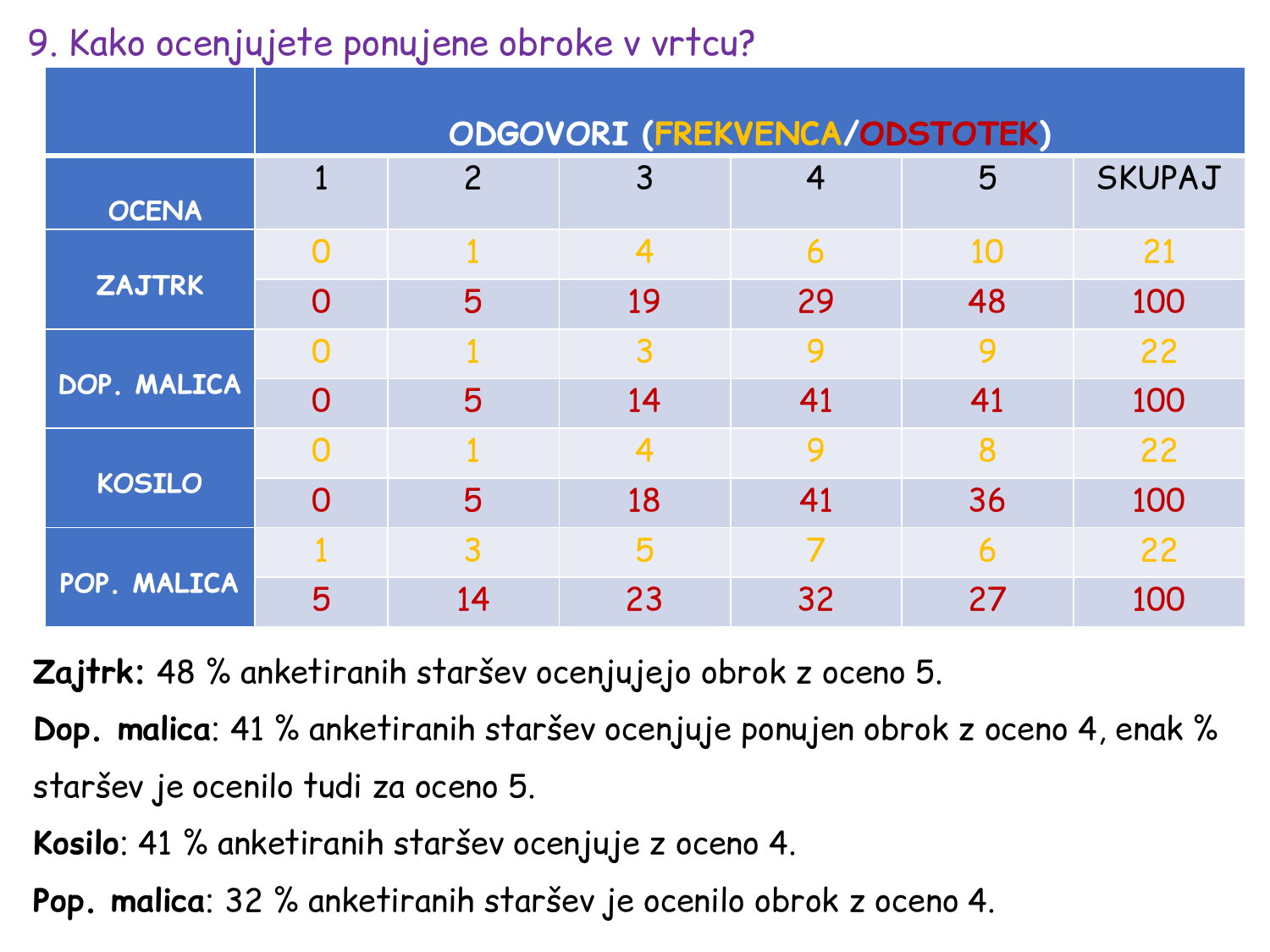

# 9. Kako ocenjujete ponujene obroke v vrtcu?
|  | ODGOVORI (FREKVENCA/ODSTOTEK) |  |  |  |  |  |
| --- | --- | --- | --- | --- | --- | --- |
| OCENA | 1 | 2 | 3 | 4 | 5 | SKUPAJ |
| ZAJTRK | 0 | 1 | 4 | 6 | 10 | 21 |
|  | 0 | 5 | 19 | 29 | 48 | 100 |
| DOP. MALICA | 0 | 1 | 3 | 9 | 9 | 22 |
|  | 0 | 5 | 14 | 41 | 41 | 100 |
| KOSILO | 0 | 1 | 4 | 9 | 8 | 22 |
|  | 0 | 5 | 18 | 41 | 36 | 100 |
| POP. MALICA | 1 | 3 | 5 | 7 | 6 | 22 |
|  | 5 | 14 | 23 | 32 | 27 | 100 |
Zajtrk: 48 % anketiranih staršev ocenjujejo obrok z oceno 5.
Dop. malica: 41 % anketiranih staršev ocenjuje ponujen obrok z oceno 4, enak % staršev je ocenilo tudi za oceno 5.
Kosilo: 41 % anketiranih staršev ocenjuje z oceno 4.
Pop. malica: 32 % anketiranih staršev je ocenilo obrok z oceno 4.